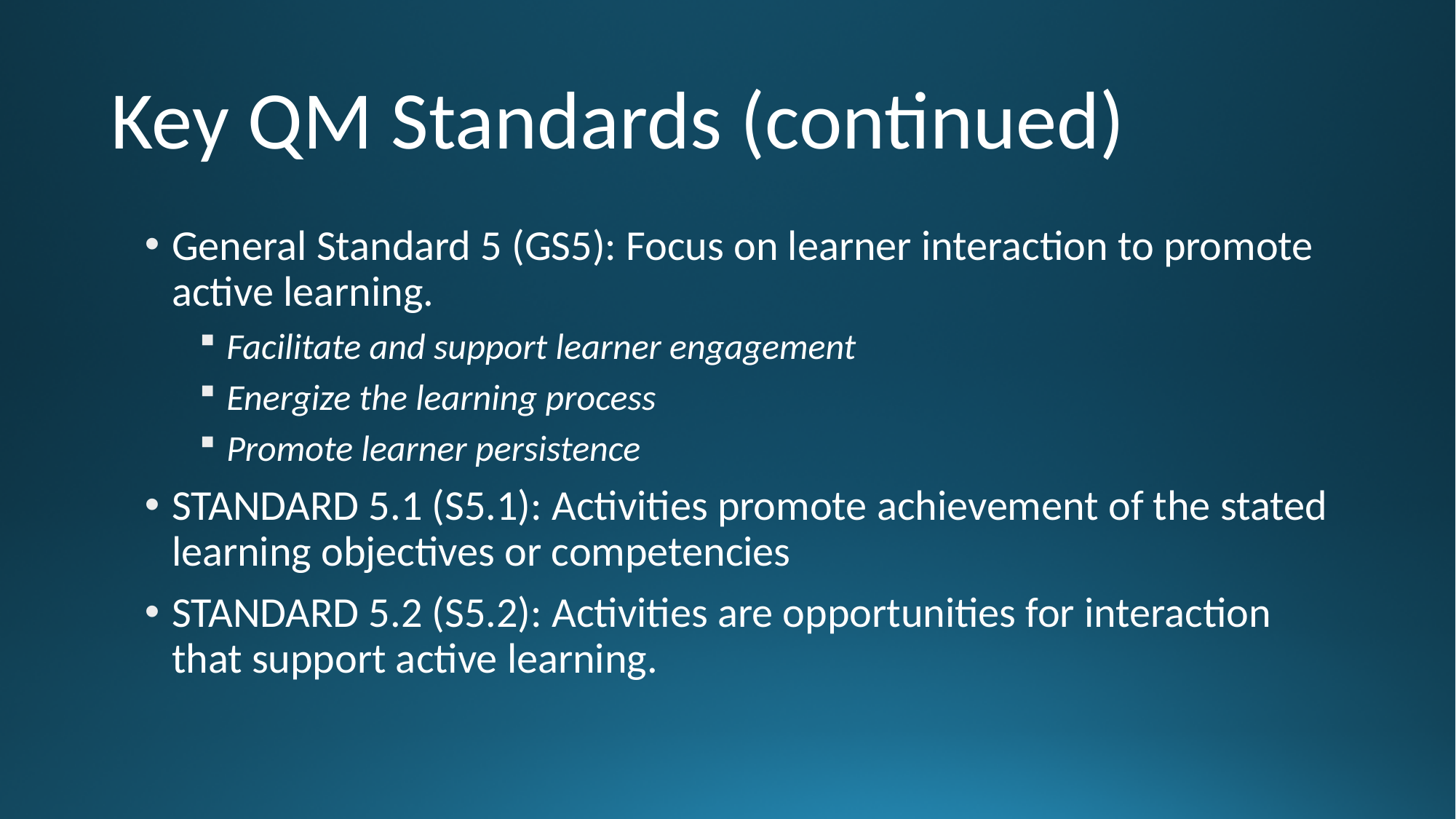

# Key QM Standards (continued)
General Standard 5 (GS5): Focus on learner interaction to promote active learning.
Facilitate and support learner engagement
Energize the learning process
Promote learner persistence
STANDARD 5.1 (S5.1): Activities promote achievement of the stated learning objectives or competencies
STANDARD 5.2 (S5.2): Activities are opportunities for interaction that support active learning.